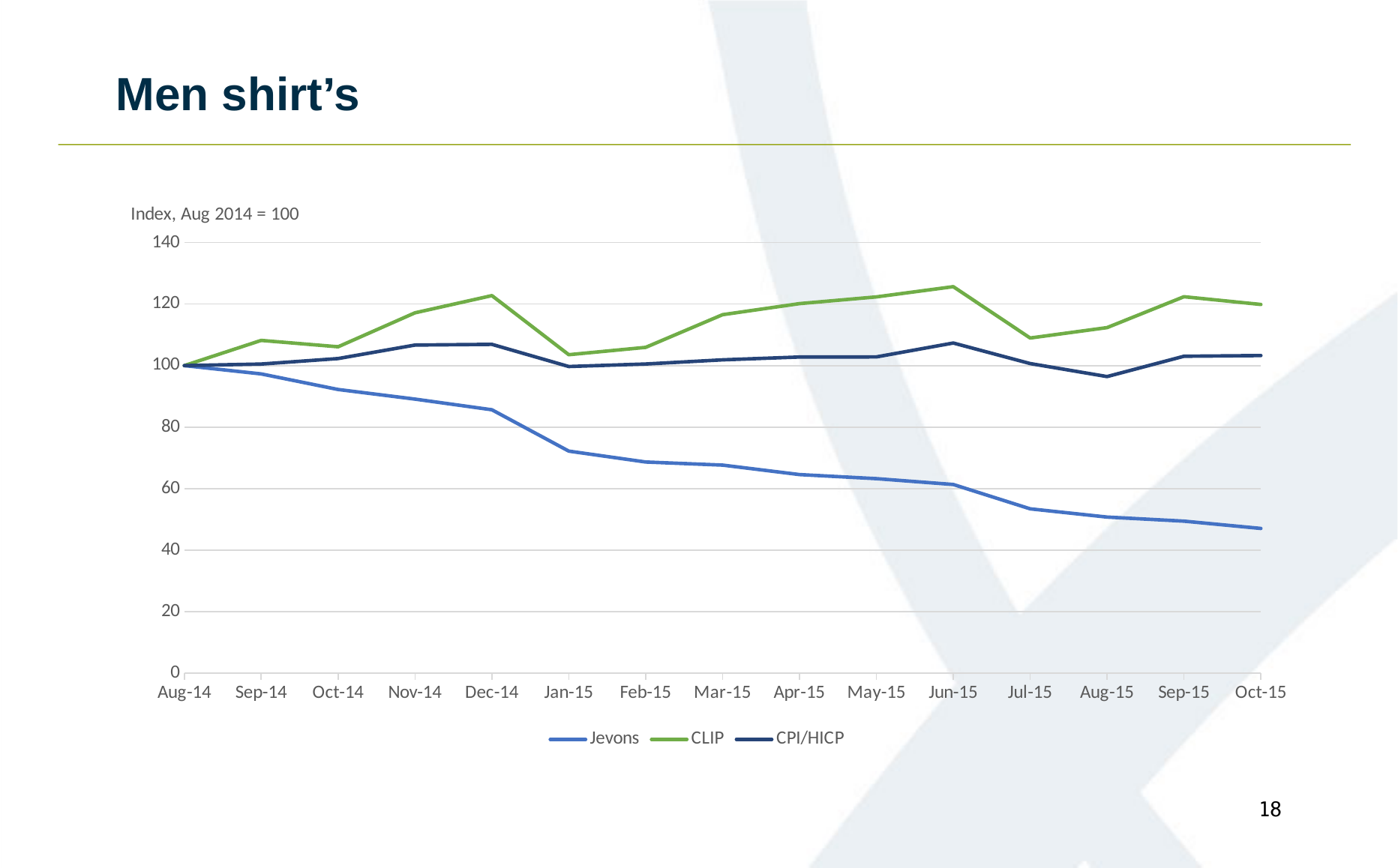

# Men shirt’s

### Chart

| Category | Jevons | CLIP | CPI/HICP |
|---|---|---|---|
| 41852 | 100.0 | 100.0 | 100.0 |
| 41883 | 97.29412 | 108.195742309693 | 100.50395277973108 |
| 41913 | 92.23235 | 106.129050334494 | 102.29282533188433 |
| 41944 | 89.11088 | 117.15800625306301 | 106.68882780370346 |
| 41974 | 85.64214 | 122.76296425989699 | 106.91363549191328 |
| 42005 | 72.19592 | 103.54910469489 | 99.70274244070829 |
| 42036 | 68.64717 | 105.931218487269 | 100.52628709326852 |
| 42064 | 67.64708 | 116.558271776851 | 101.87725925334014 |
| 42095 | 64.54966 | 120.15910187907099 | 102.79352745637024 |
| 42125 | 63.23314 | 122.341518982794 | 102.83241152592211 |
| 42156 | 61.33215 | 125.66756939649599 | 107.34695170363739 |
| 42186 | 53.40618 | 108.976278010928 | 100.66387687783673 |
| 42217 | 50.72615 | 112.354611430478 | 96.43149546122864 |
| 42248 | 49.41569 | 122.400994670886 | 103.03680214792557 |
| 42278 | 47.03921 | 119.88954775660099 | 103.27210062008565 |
18